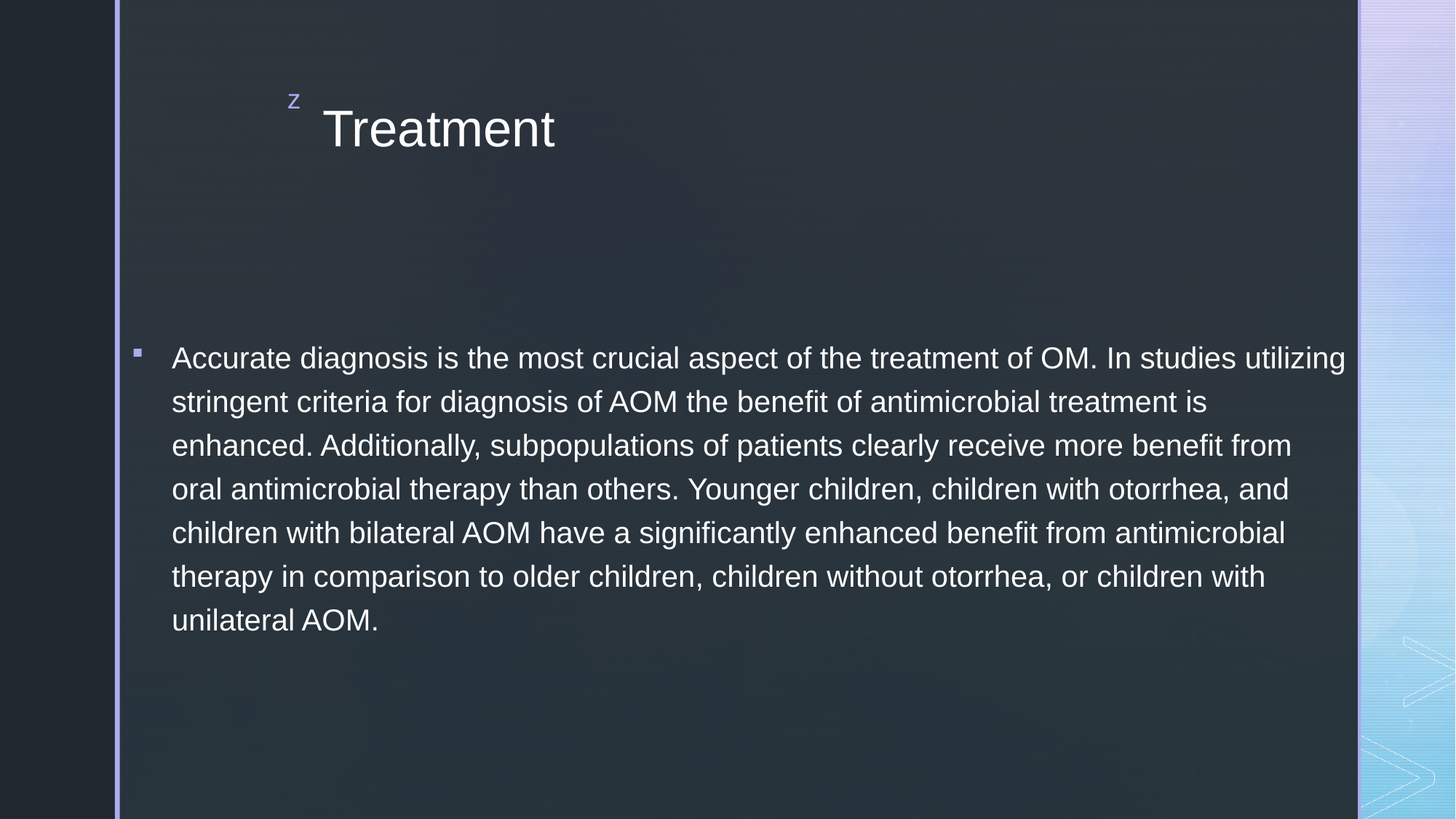

# Treatment
Accurate diagnosis is the most crucial aspect of the treatment of OM. In studies utilizing stringent criteria for diagnosis of AOM the benefit of antimicrobial treatment is enhanced. Additionally, subpopulations of patients clearly receive more benefit from oral antimicrobial therapy than others. Younger children, children with otorrhea, and children with bilateral AOM have a significantly enhanced benefit from antimicrobial therapy in comparison to older children, children without otorrhea, or children with unilateral AOM.